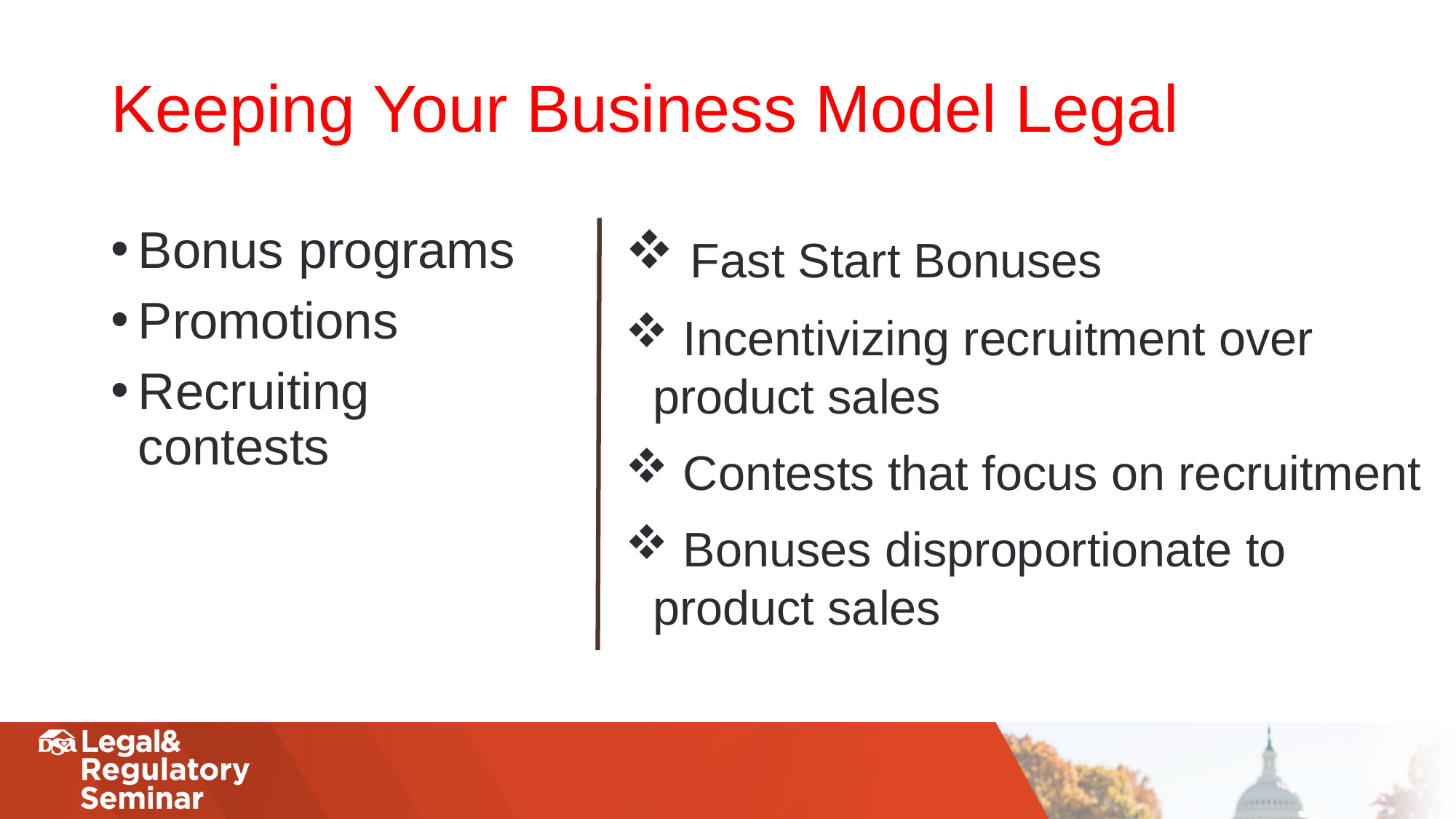

# Keeping Your Business Model Legal
Bonus programs
Promotions
Recruiting contests

 Fast Start Bonuses
 Incentivizing recruitment over product sales
 Contests that focus on recruitment
 Bonuses disproportionate to product sales